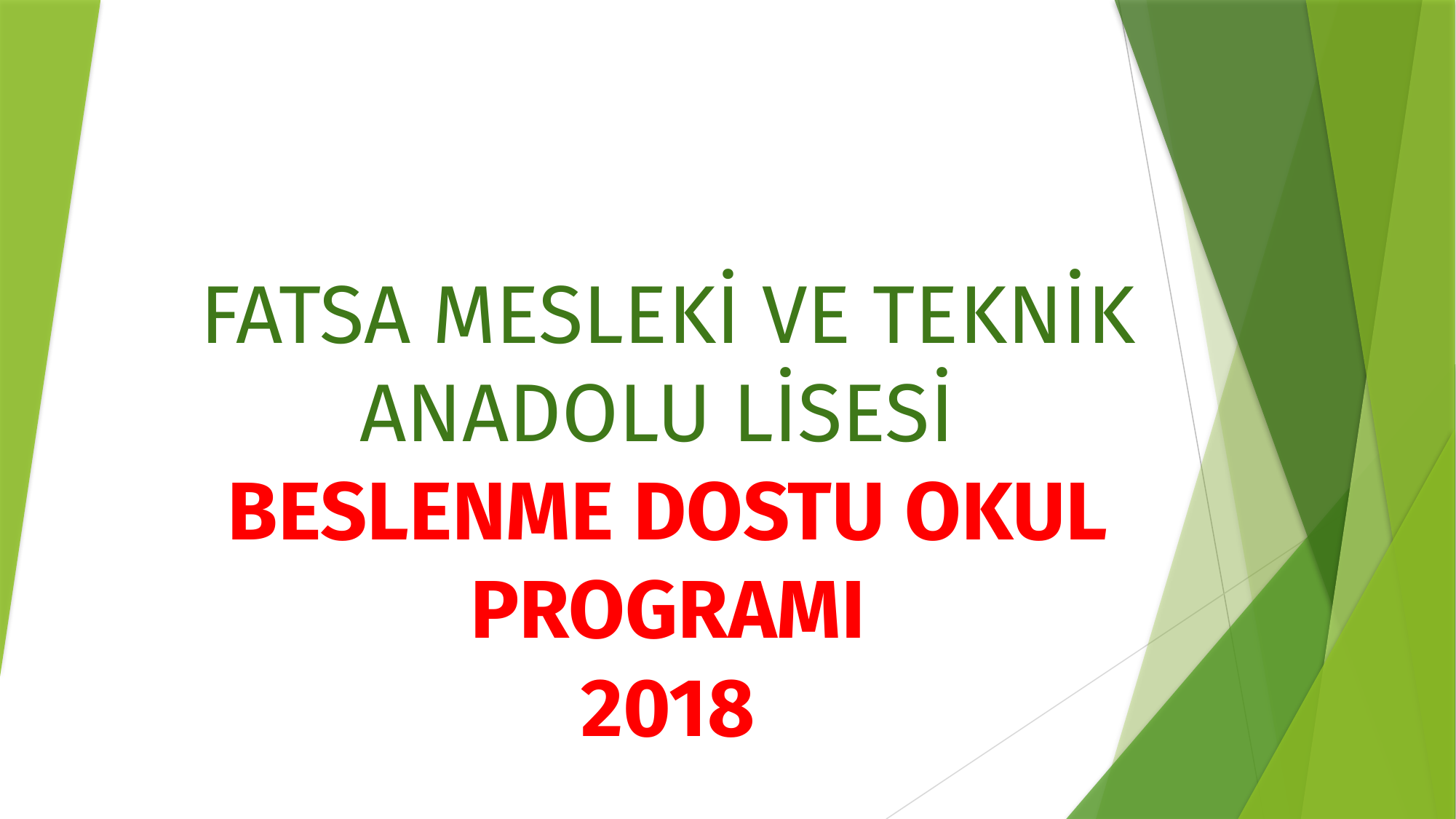

# FATSA MESLEKİ VE TEKNİK ANADOLU LİSESİ BESLENME DOSTU OKUL PROGRAMI 2018